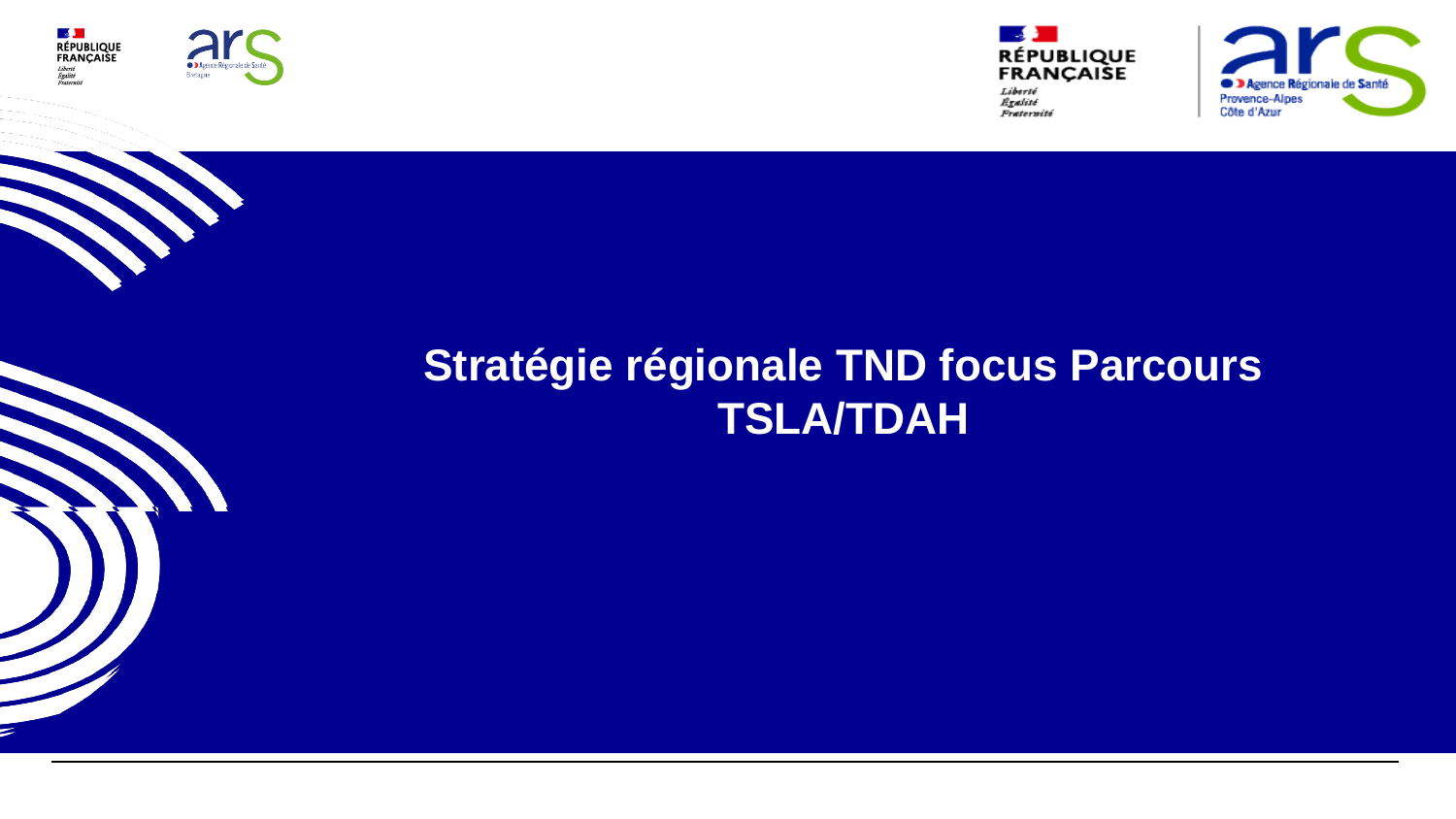

#
Stratégie régionale TND focus Parcours TSLA/TDAH